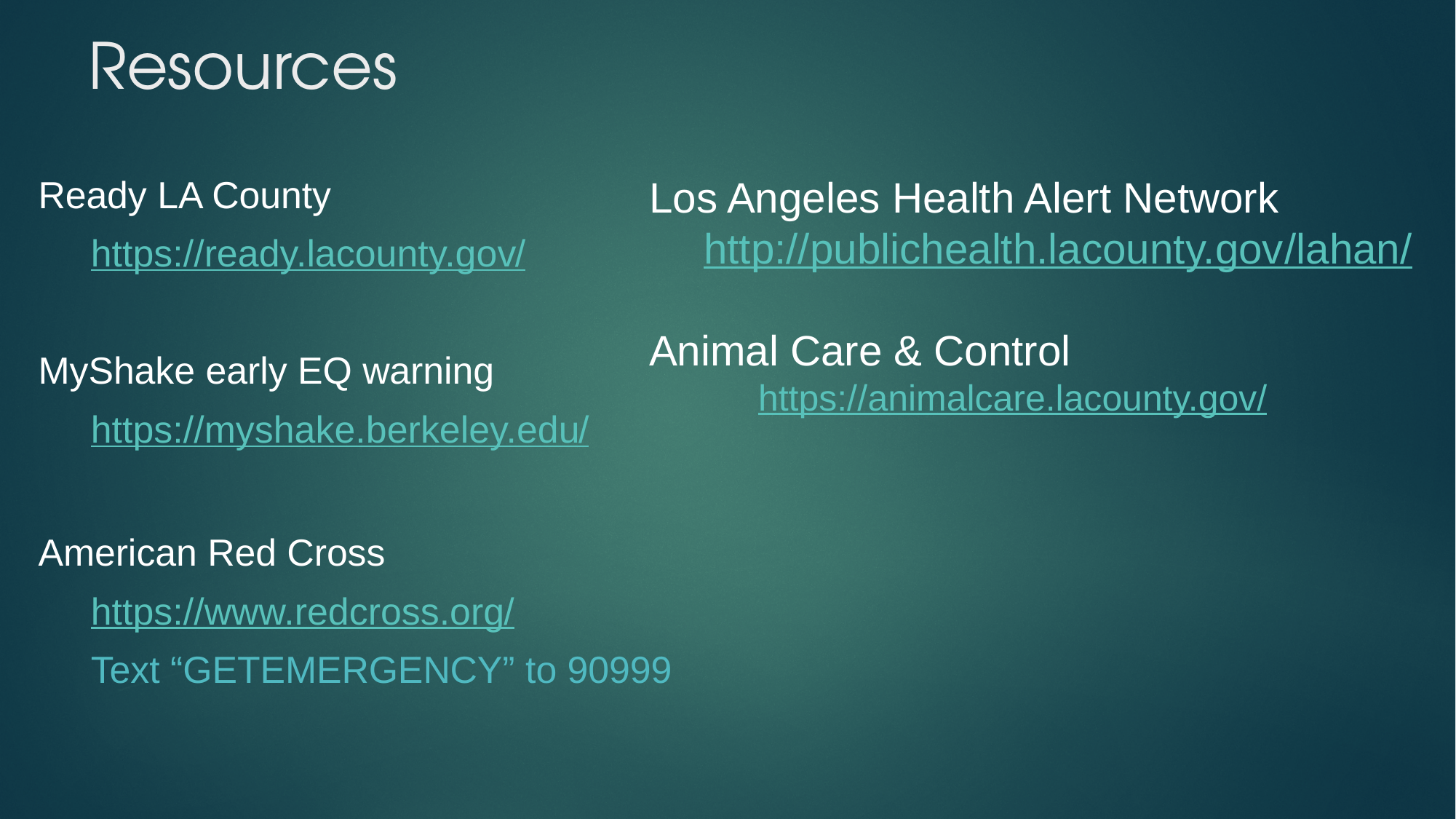

# Resources
Ready LA County
https://ready.lacounty.gov/

MyShake early EQ warning
https://myshake.berkeley.edu/

American Red Cross
https://www.redcross.org/
Text “GETEMERGENCY” to 90999

Los Angeles Health Alert Network
http://publichealth.lacounty.gov/lahan/

Animal Care & Control
	https://animalcare.lacounty.gov/